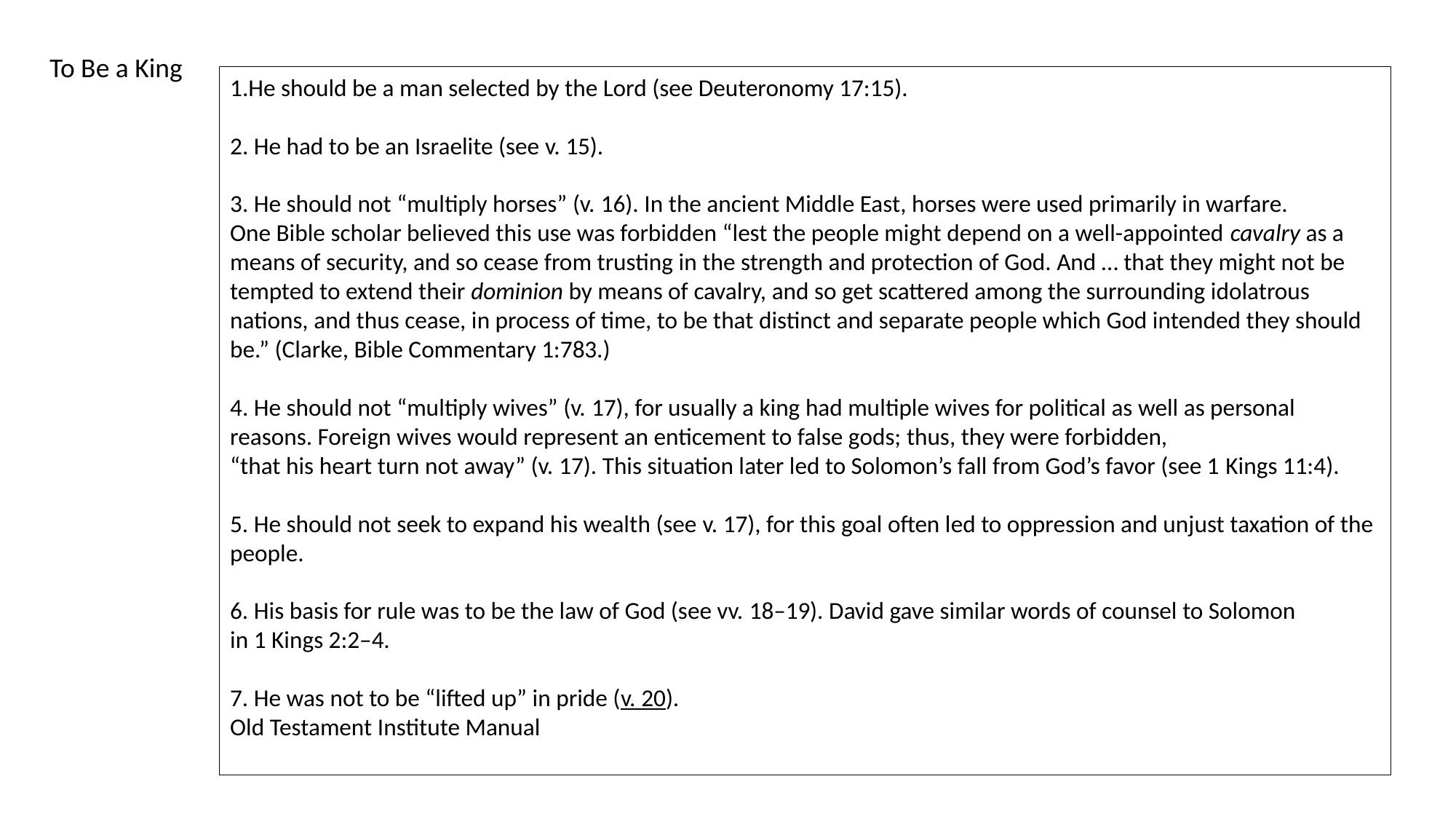

To Be a King
He should be a man selected by the Lord (see Deuteronomy 17:15).

 He had to be an Israelite (see v. 15).

 He should not “multiply horses” (v. 16). In the ancient Middle East, horses were used primarily in warfare. One Bible scholar believed this use was forbidden “lest the people might depend on a well-appointed cavalry as a means of security, and so cease from trusting in the strength and protection of God. And … that they might not be tempted to extend their dominion by means of cavalry, and so get scattered among the surrounding idolatrous nations, and thus cease, in process of time, to be that distinct and separate people which God intended they should be.” (Clarke, Bible Commentary 1:783.)

 He should not “multiply wives” (v. 17), for usually a king had multiple wives for political as well as personal reasons. Foreign wives would represent an enticement to false gods; thus, they were forbidden,
“that his heart turn not away” (v. 17). This situation later led to Solomon’s fall from God’s favor (see 1 Kings 11:4).

5. He should not seek to expand his wealth (see v. 17), for this goal often led to oppression and unjust taxation of the people.

6. His basis for rule was to be the law of God (see vv. 18–19). David gave similar words of counsel to Solomon in 1 Kings 2:2–4.

7. He was not to be “lifted up” in pride (v. 20).
Old Testament Institute Manual